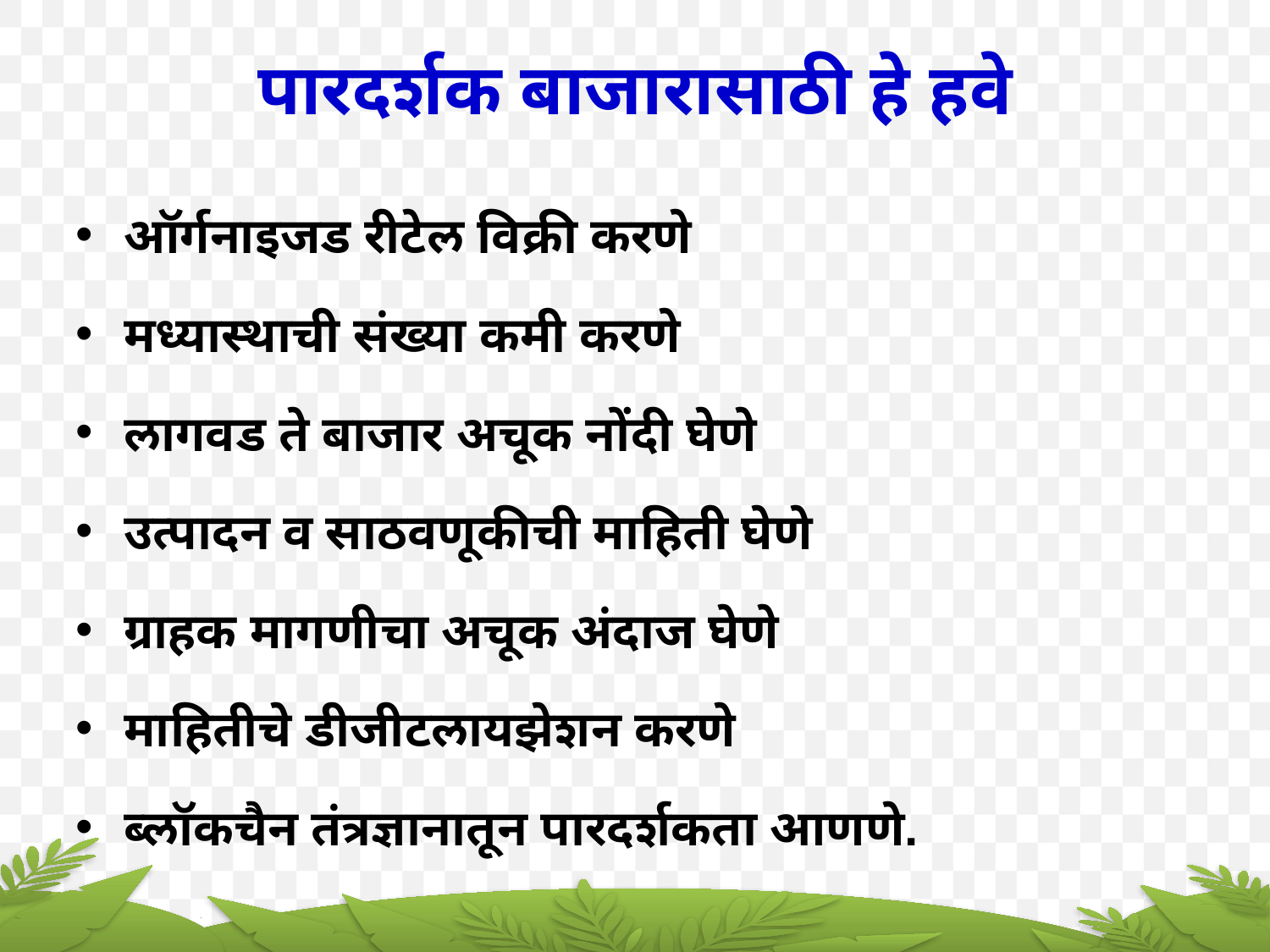

पारदर्शक बाजारासाठी हे हवे
ऑर्गनाइजड रीटेल विक्री करणे
मध्यास्थाची संख्या कमी करणे
लागवड ते बाजार अचूक नोंदी घेणे
उत्पादन व साठवणूकीची माहिती घेणे
ग्राहक मागणीचा अचूक अंदाज घेणे
माहितीचे डीजीटलायझेशन करणे
ब्लॉकचैन तंत्रज्ञानातून पारदर्शकता आणणे.